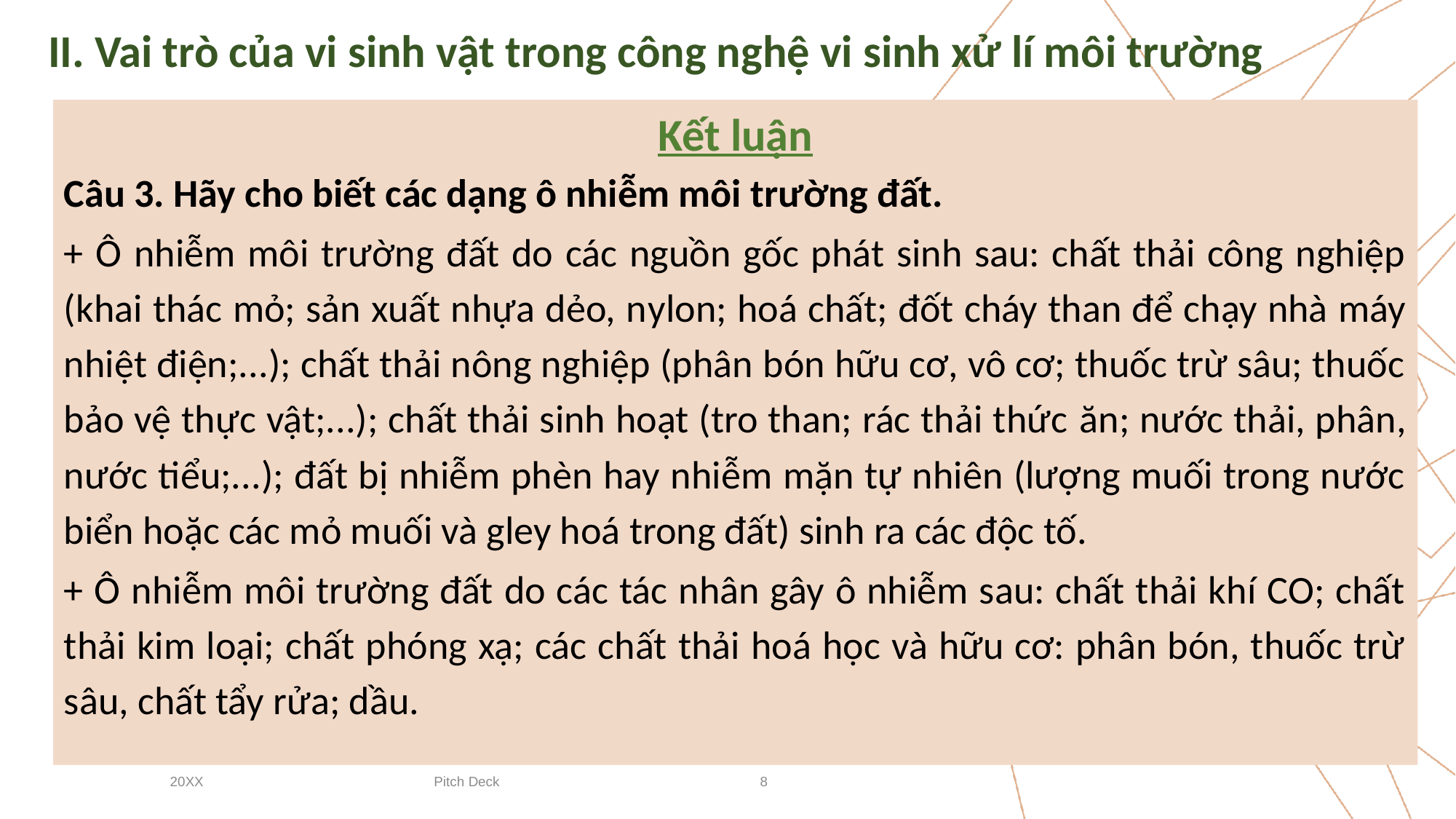

II. Vai trò của vi sinh vật trong công nghệ vi sinh xử lí môi trường
Kết luận
Câu 3. Hãy cho biết các dạng ô nhiễm môi trường đất.
+ Ô nhiễm môi trường đất do các nguồn gốc phát sinh sau: chất thải công nghiệp (khai thác mỏ; sản xuất nhựa dẻo, nylon; hoá chất; đốt cháy than để chạy nhà máy nhiệt điện;...); chất thải nông nghiệp (phân bón hữu cơ, vô cơ; thuốc trừ sâu; thuốc bảo vệ thực vật;...); chất thải sinh hoạt (tro than; rác thải thức ăn; nước thải, phân, nước tiểu;...); đất bị nhiễm phèn hay nhiễm mặn tự nhiên (lượng muối trong nước biển hoặc các mỏ muối và gley hoá trong đất) sinh ra các độc tố.
+ Ô nhiễm môi trường đất do các tác nhân gây ô nhiễm sau: chất thải khí CO; chất thải kim loại; chất phóng xạ; các chất thải hoá học và hữu cơ: phân bón, thuốc trừ sâu, chất tẩy rửa; dầu.

Pitch Deck
20XX
8